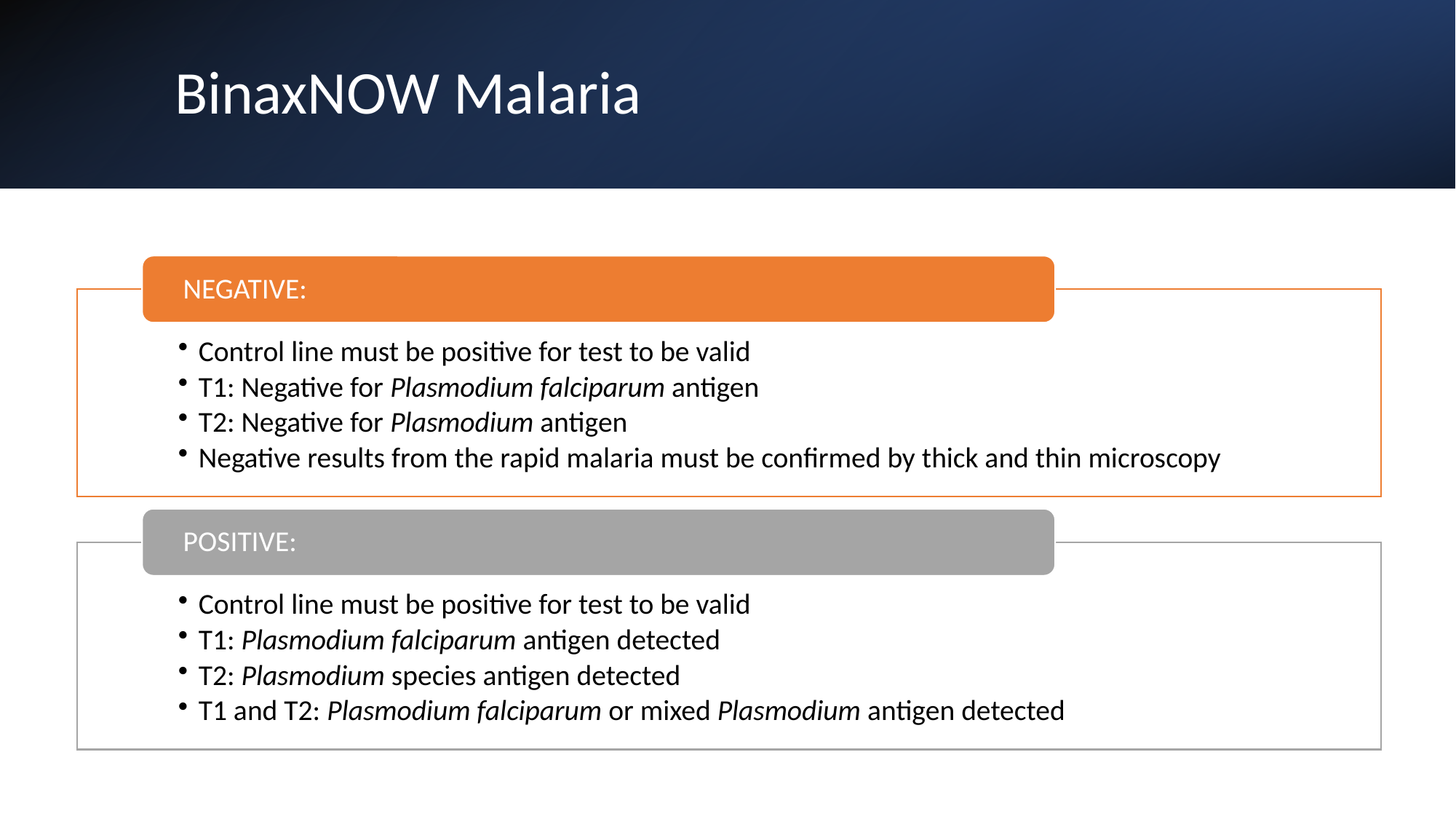

# BinaxNOW Malaria
Control line must be positive for test to be valid
T1: Negative for Plasmodium falciparum antigen
T2: Negative for Plasmodium antigen
Negative results from the rapid malaria must be confirmed by thick and thin microscopy
NEGATIVE:
Control line must be positive for test to be valid
T1: Plasmodium falciparum antigen detected
T2: Plasmodium species antigen detected
T1 and T2: Plasmodium falciparum or mixed Plasmodium antigen detected
POSITIVE: